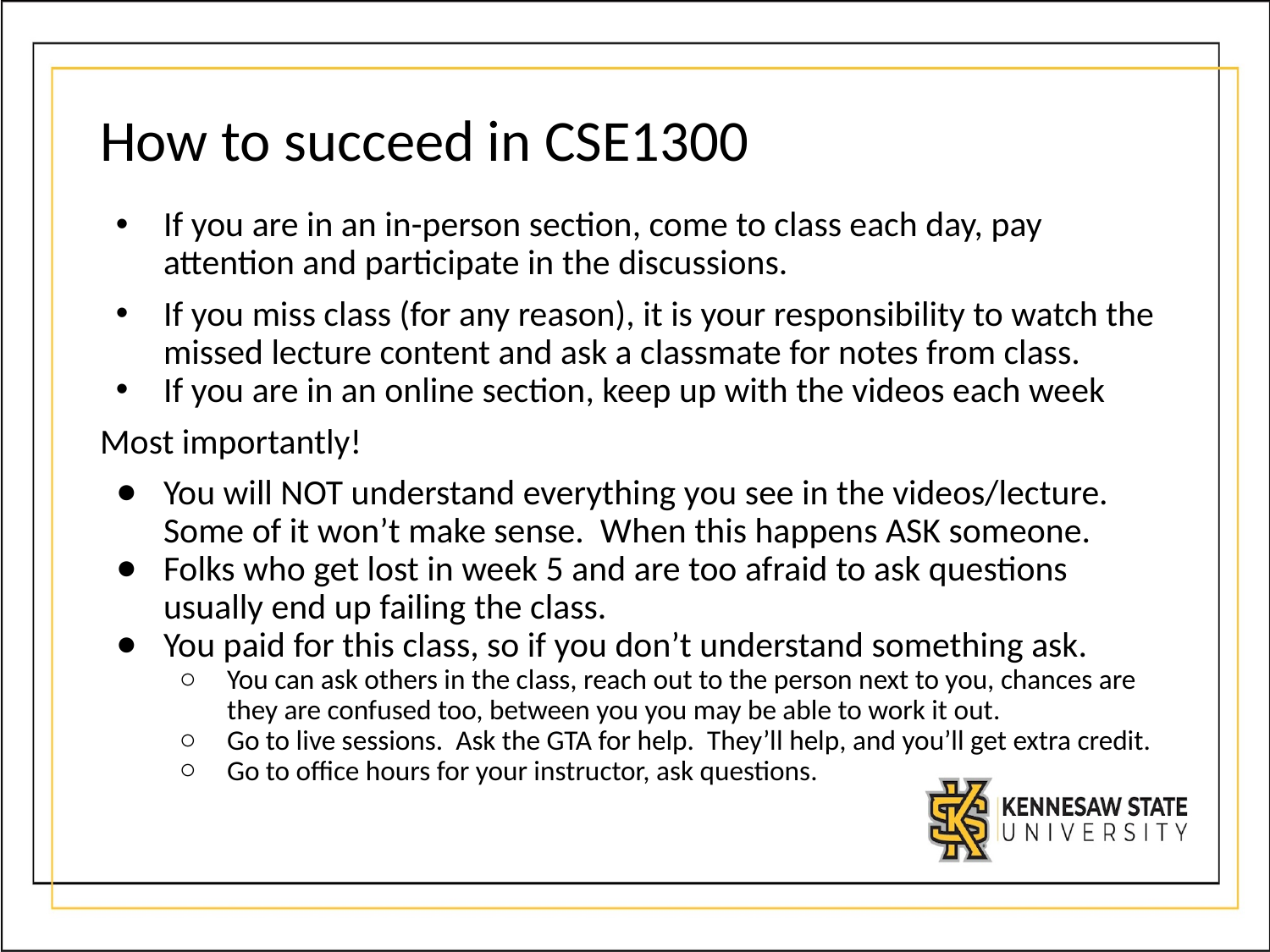

# How to succeed in CSE1300
If you are in an in-person section, come to class each day, pay attention and participate in the discussions.
If you miss class (for any reason), it is your responsibility to watch the missed lecture content and ask a classmate for notes from class.
If you are in an online section, keep up with the videos each week
Most importantly!
You will NOT understand everything you see in the videos/lecture.  Some of it won’t make sense.  When this happens ASK someone.
Folks who get lost in week 5 and are too afraid to ask questions usually end up failing the class.
You paid for this class, so if you don’t understand something ask.
You can ask others in the class, reach out to the person next to you, chances are they are confused too, between you you may be able to work it out.
Go to live sessions.  Ask the GTA for help.  They’ll help, and you’ll get extra credit.
Go to office hours for your instructor, ask questions.